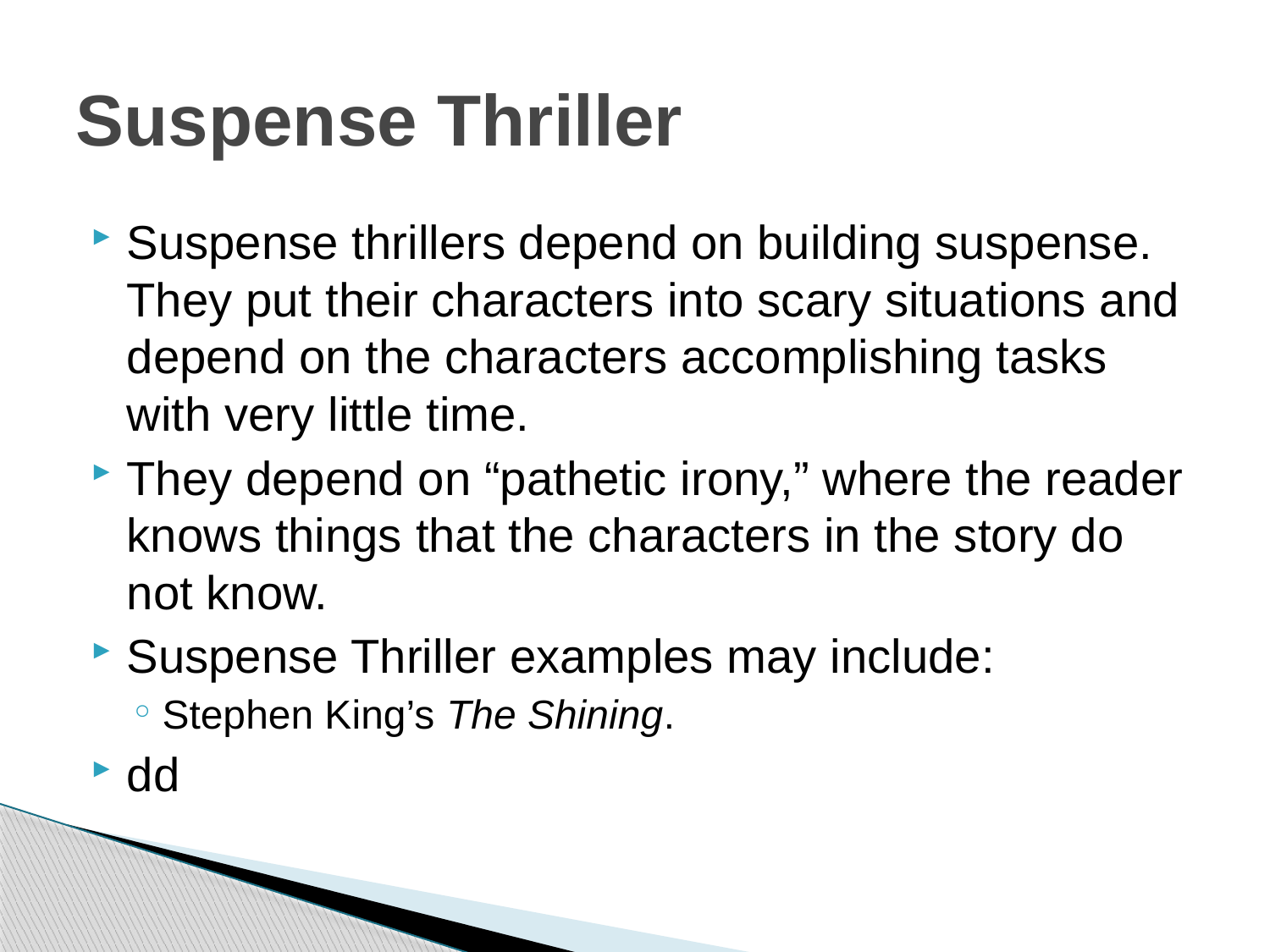

# Suspense Thriller
Suspense thrillers depend on building suspense. They put their characters into scary situations and depend on the characters accomplishing tasks with very little time.
They depend on “pathetic irony,” where the reader knows things that the characters in the story do not know.
Suspense Thriller examples may include:
Stephen King’s The Shining.
dd